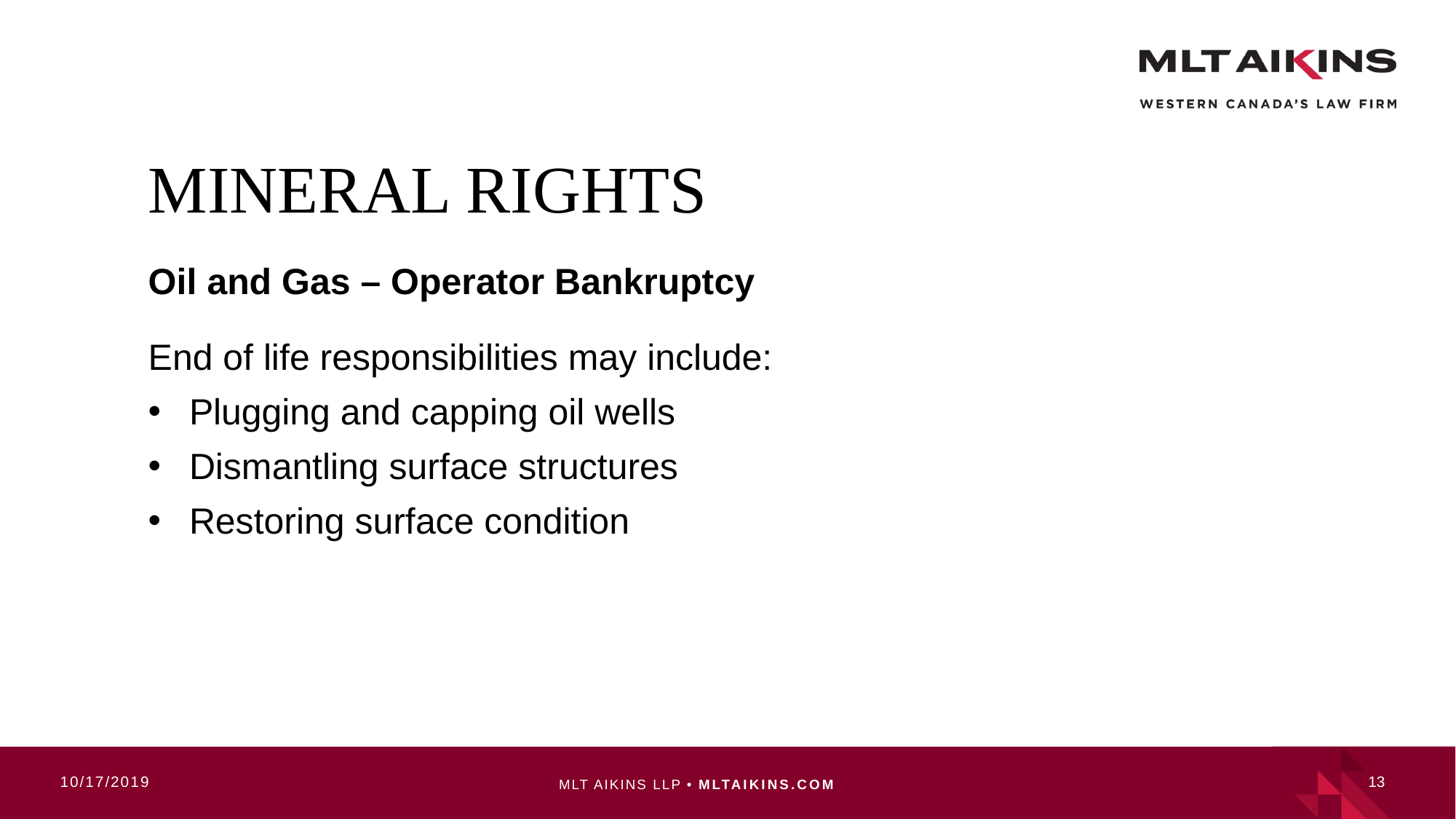

# Mineral rights
Oil and Gas – Operator Bankruptcy
End of life responsibilities may include:
Plugging and capping oil wells
Dismantling surface structures
Restoring surface condition
10/17/2019
13